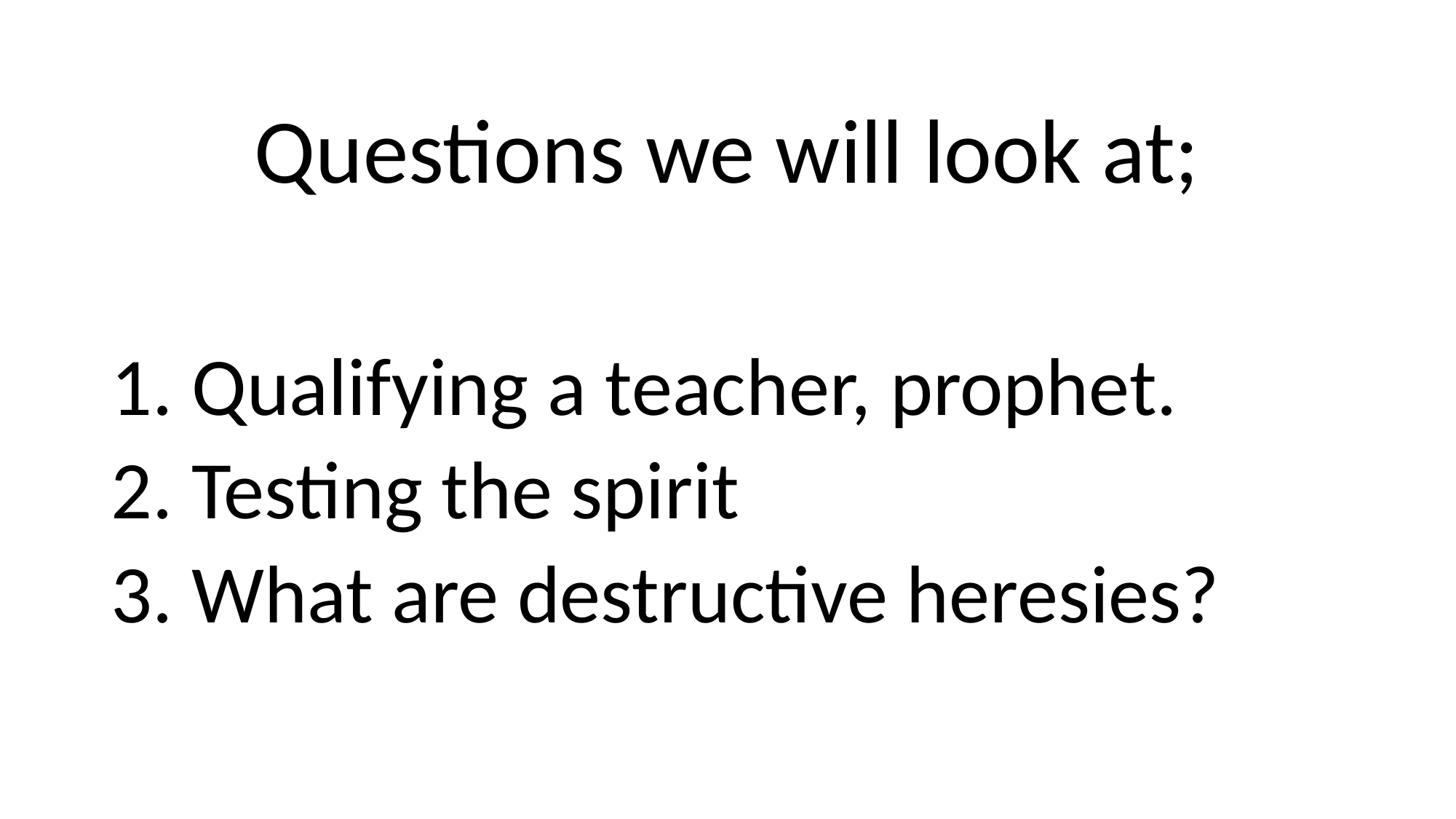

# Questions we will look at;
1. Qualifying a teacher, prophet.
2. Testing the spirit
3. What are destructive heresies?